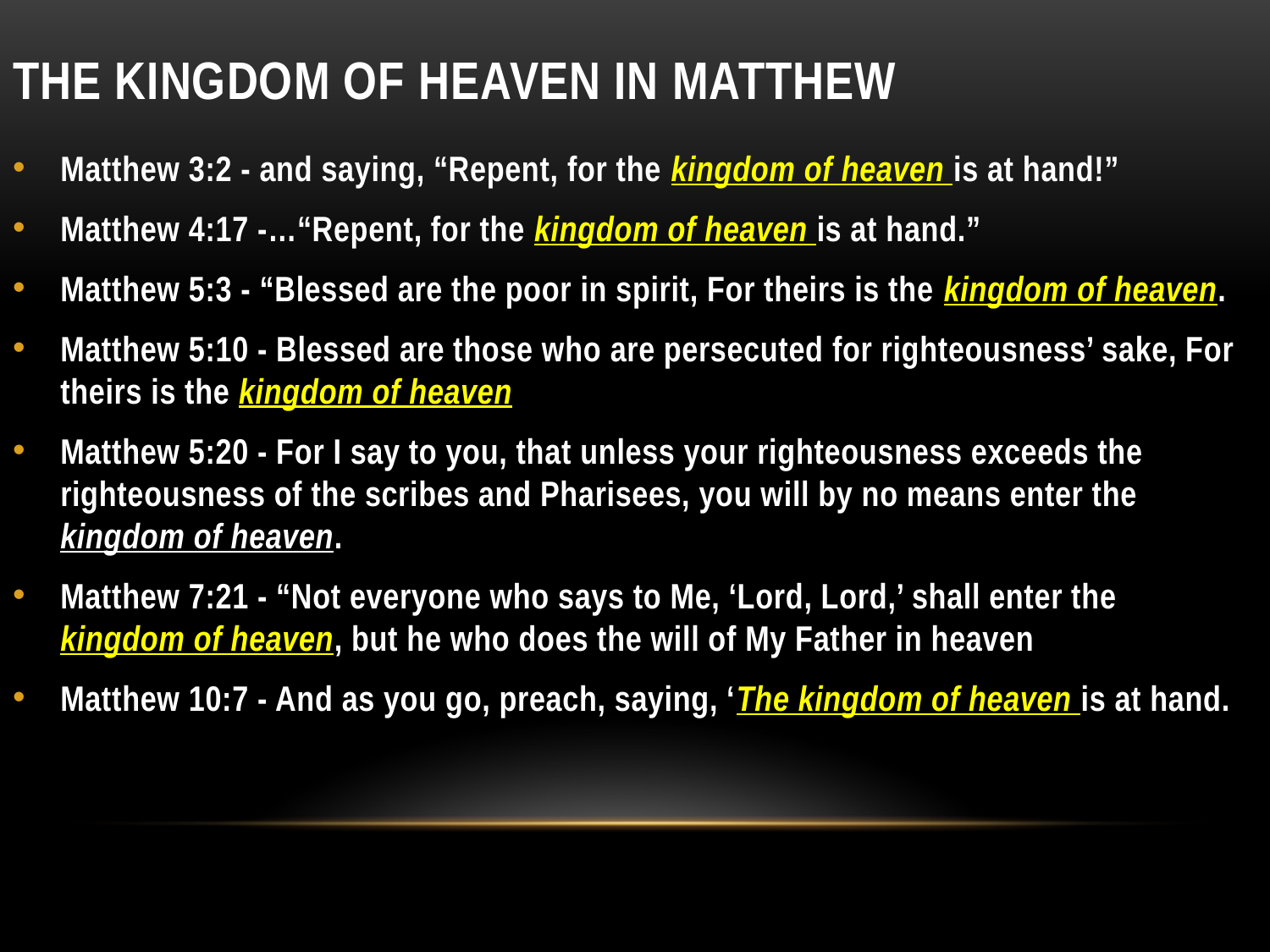

# the Kingdom of Heaven in matthew
Matthew 3:2 - and saying, “Repent, for the kingdom of heaven is at hand!”
Matthew 4:17 -…“Repent, for the kingdom of heaven is at hand.”
Matthew 5:3 - “Blessed are the poor in spirit, For theirs is the kingdom of heaven.
Matthew 5:10 - Blessed are those who are persecuted for righteousness’ sake, For theirs is the kingdom of heaven
Matthew 5:20 - For I say to you, that unless your righteousness exceeds the righteousness of the scribes and Pharisees, you will by no means enter the kingdom of heaven.
Matthew 7:21 - “Not everyone who says to Me, ‘Lord, Lord,’ shall enter the kingdom of heaven, but he who does the will of My Father in heaven
Matthew 10:7 - And as you go, preach, saying, ‘The kingdom of heaven is at hand.